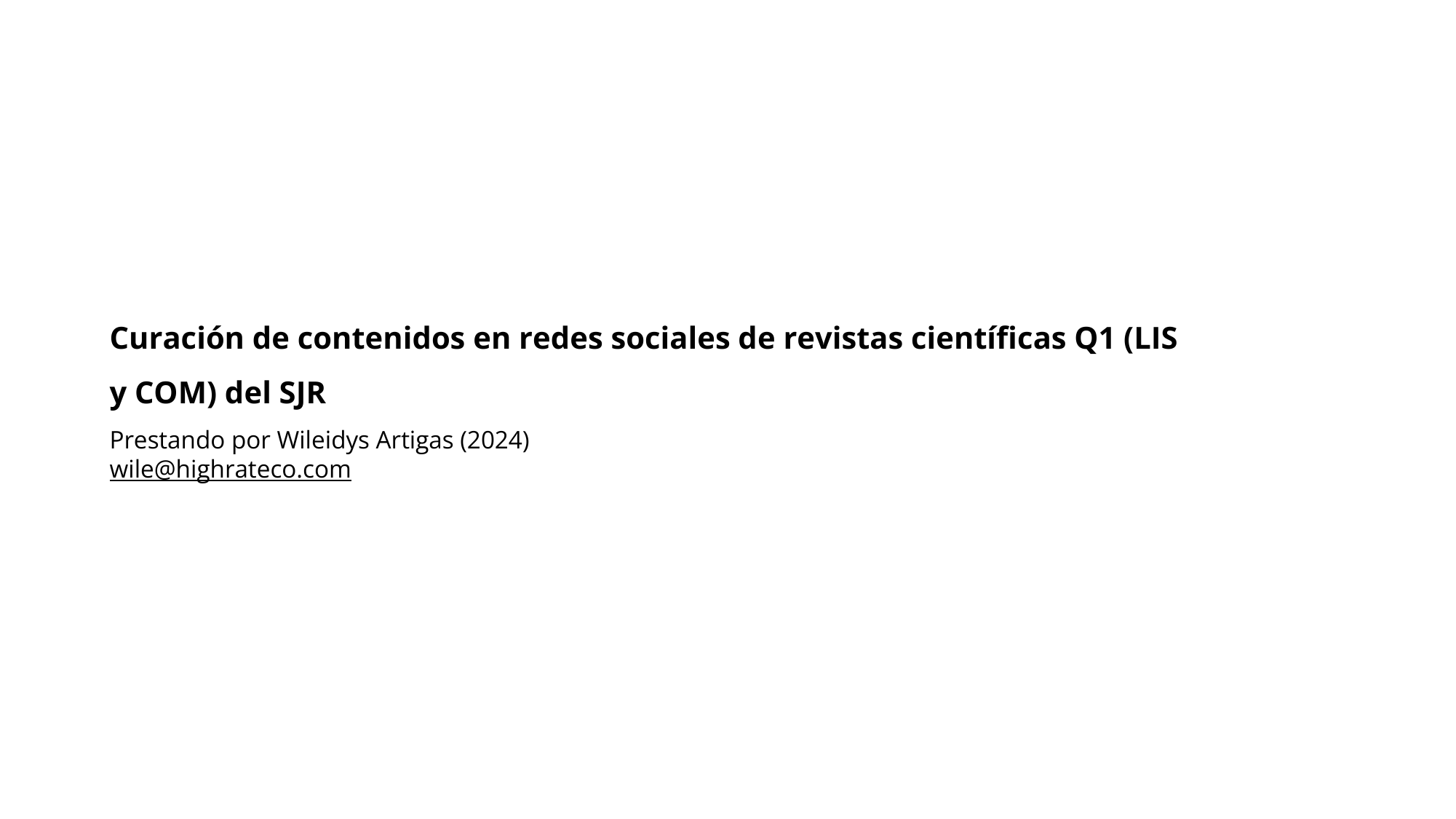

Curación de contenidos en redes sociales de revistas científicas Q1 (LIS y COM) del SJR
Prestando por Wileidys Artigas (2024)
wile@highrateco.com